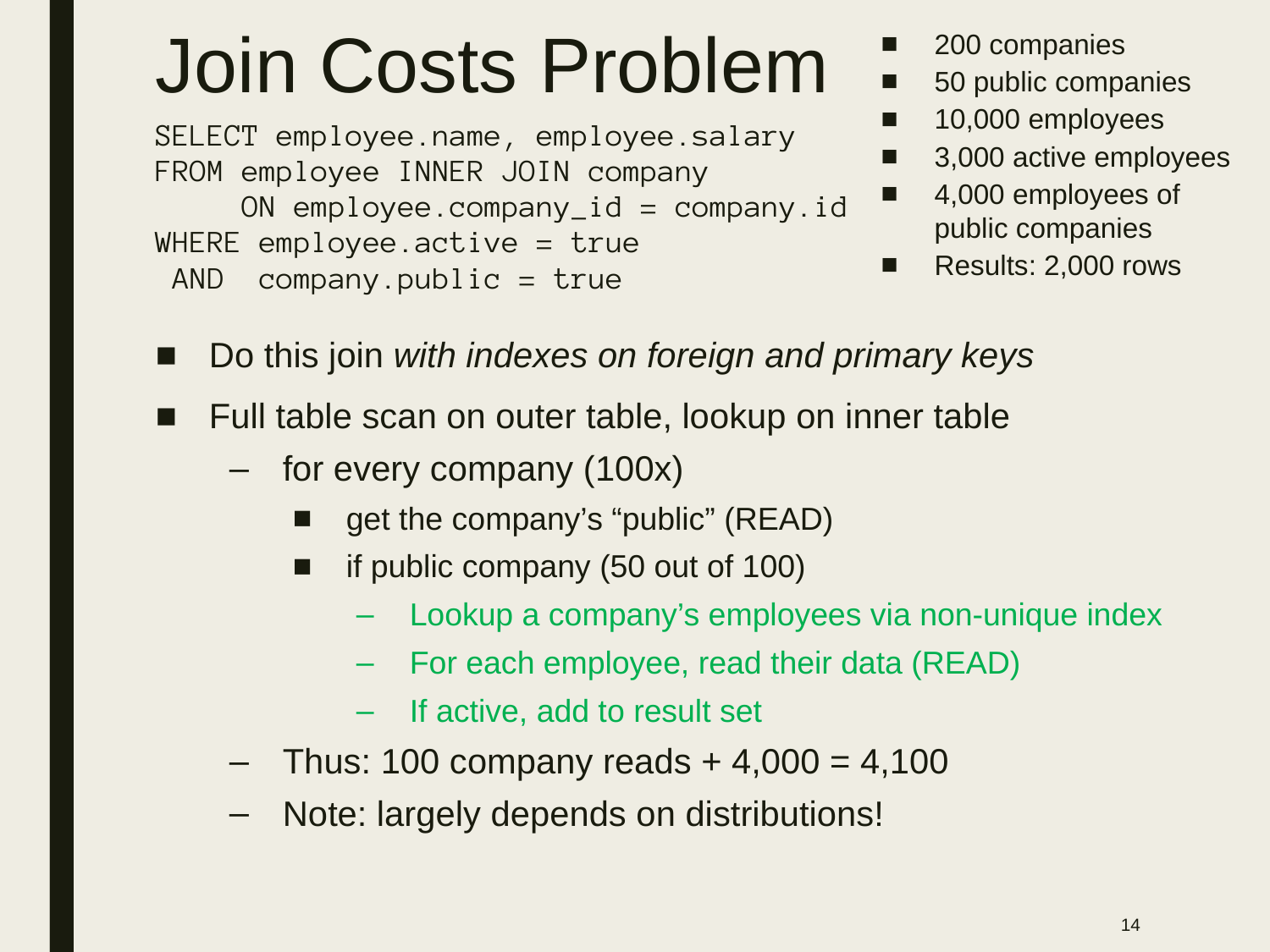

Join Costs Problem
200 companies
50 public companies
10,000 employees
3,000 active employees
4,000 employees of public companies
Results: 2,000 rows
SELECT employee.name, employee.salary
FROM employee INNER JOIN company
     ON employee.company_id = company.id
WHERE employee.active = true
 AND  company.public = true
Do this join with indexes on foreign and primary keys
Full table scan on outer table, lookup on inner table
for every company (100x)
get the company’s “public” (READ)
if public company (50 out of 100)
Lookup a company’s employees via non-unique index
For each employee, read their data (READ)
If active, add to result set
Thus: 100 company reads + 4,000 = 4,100
Note: largely depends on distributions!
14